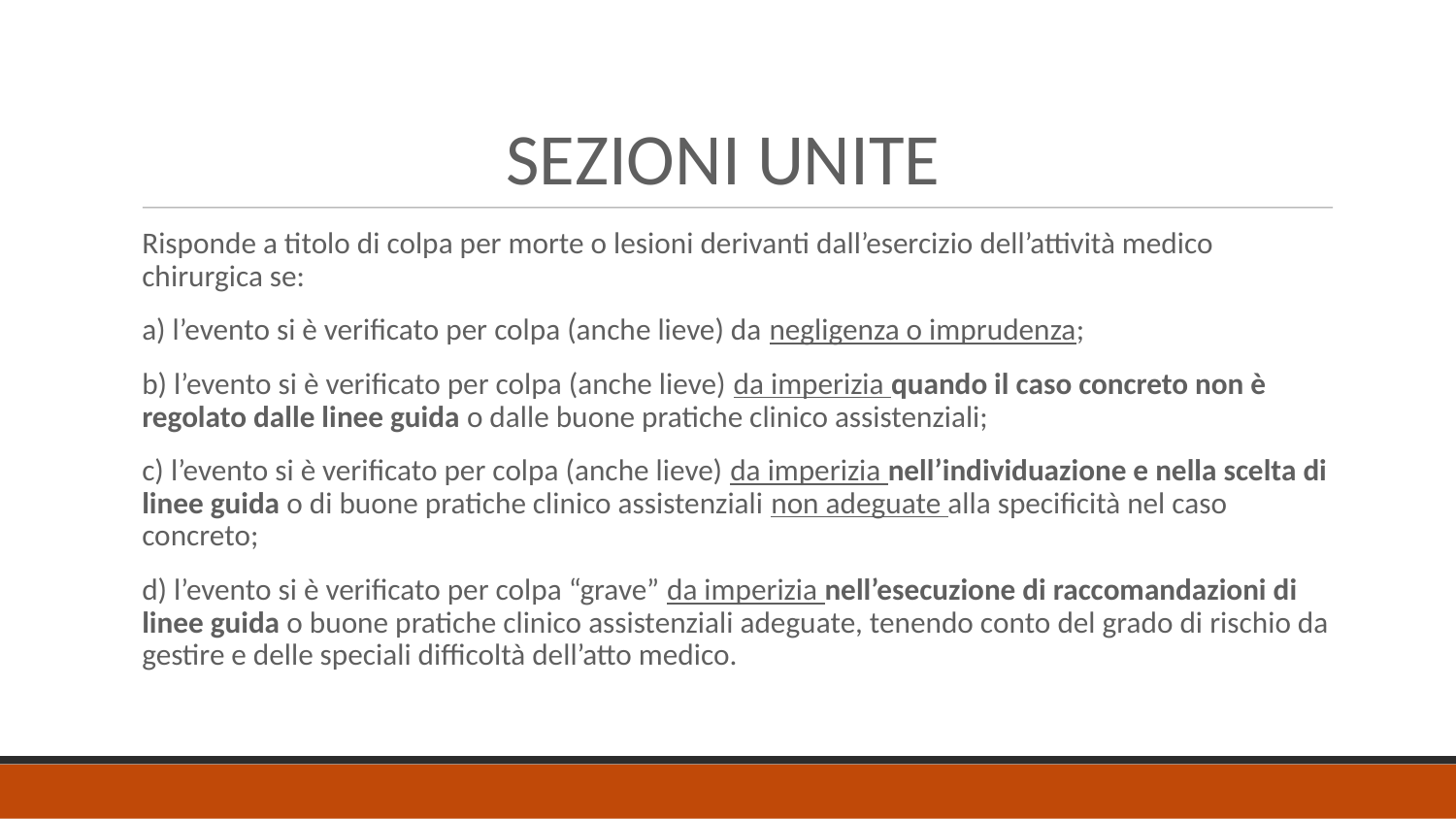

# SEZIONI UNITE
Risponde a titolo di colpa per morte o lesioni derivanti dall’esercizio dell’attività medico chirurgica se:
a) l’evento si è verificato per colpa (anche lieve) da negligenza o imprudenza;
b) l’evento si è verificato per colpa (anche lieve) da imperizia quando il caso concreto non è regolato dalle linee guida o dalle buone pratiche clinico assistenziali;
c) l’evento si è verificato per colpa (anche lieve) da imperizia nell’individuazione e nella scelta di linee guida o di buone pratiche clinico assistenziali non adeguate alla specificità nel caso concreto;
d) l’evento si è verificato per colpa “grave” da imperizia nell’esecuzione di raccomandazioni di linee guida o buone pratiche clinico assistenziali adeguate, tenendo conto del grado di rischio da gestire e delle speciali difficoltà dell’atto medico.